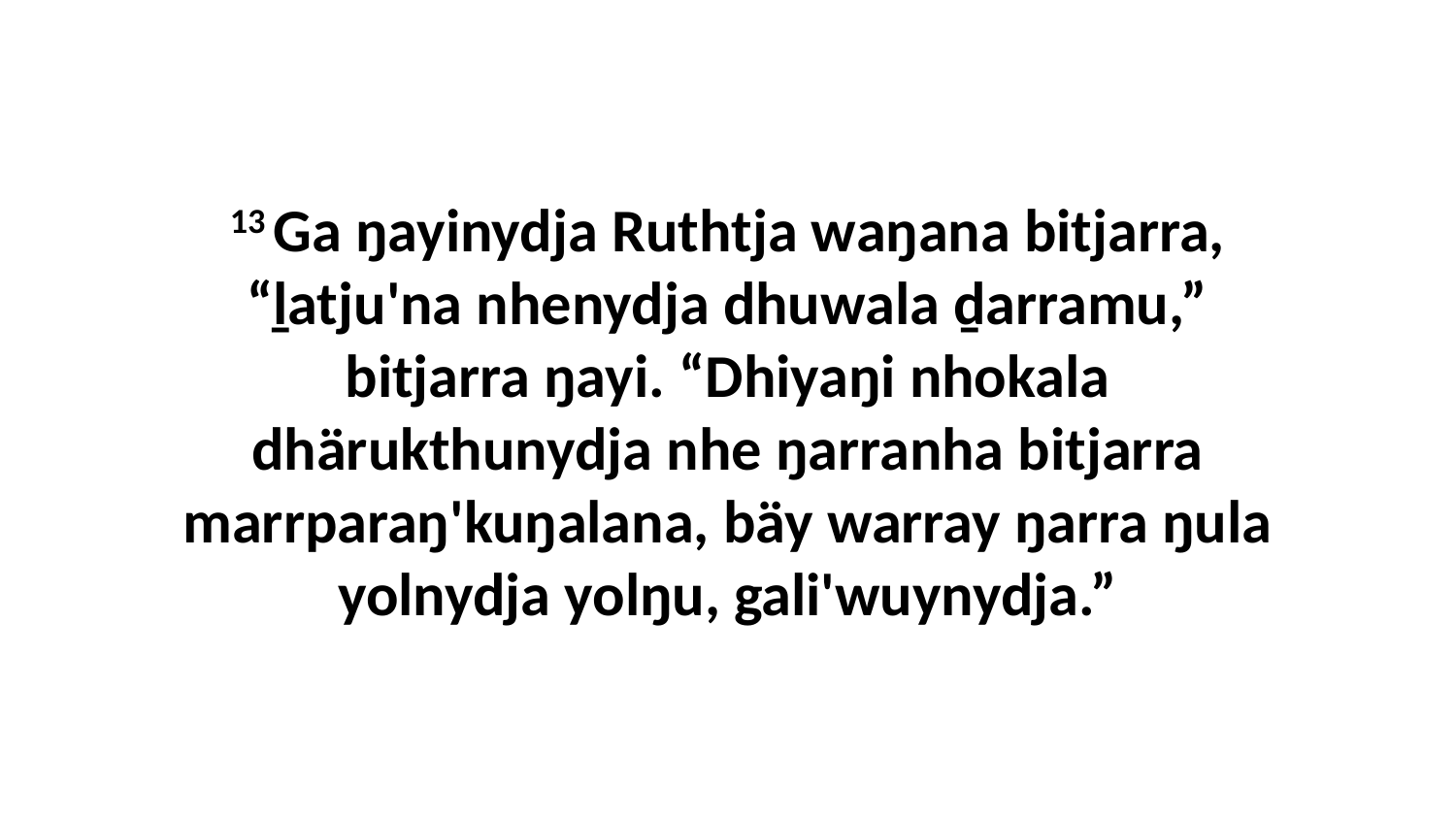

13 Ga ŋayinydja Ruthtja waŋana bitjarra, “ḻatju'na nhenydja dhuwala ḏarramu,” bitjarra ŋayi. “Dhiyaŋi nhokala dhärukthunydja nhe ŋarranha bitjarra marrparaŋ'kuŋalana, bäy warray ŋarra ŋula yolnydja yolŋu, gali'wuynydja.”